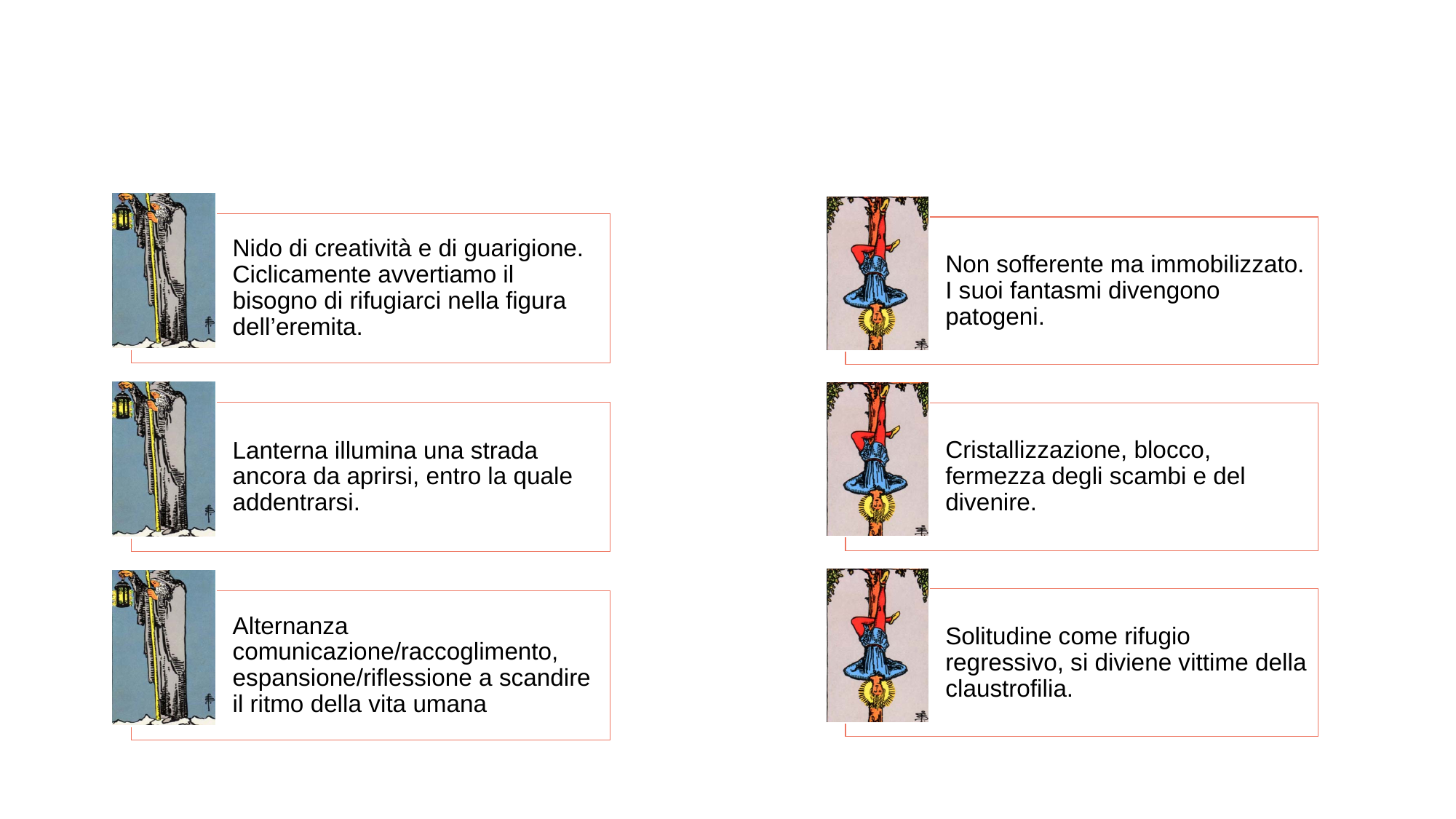

Nido di creatività e di guarigione. Ciclicamente avvertiamo il bisogno di rifugiarci nella figura dell’eremita.
Lanterna illumina una strada ancora da aprirsi, entro la quale addentrarsi.
Alternanza comunicazione/raccoglimento, espansione/riflessione a scandire il ritmo della vita umana
Non sofferente ma immobilizzato. I suoi fantasmi divengono patogeni.
Cristallizzazione, blocco, fermezza degli scambi e del divenire.
Solitudine come rifugio regressivo, si diviene vittime della claustrofilia.